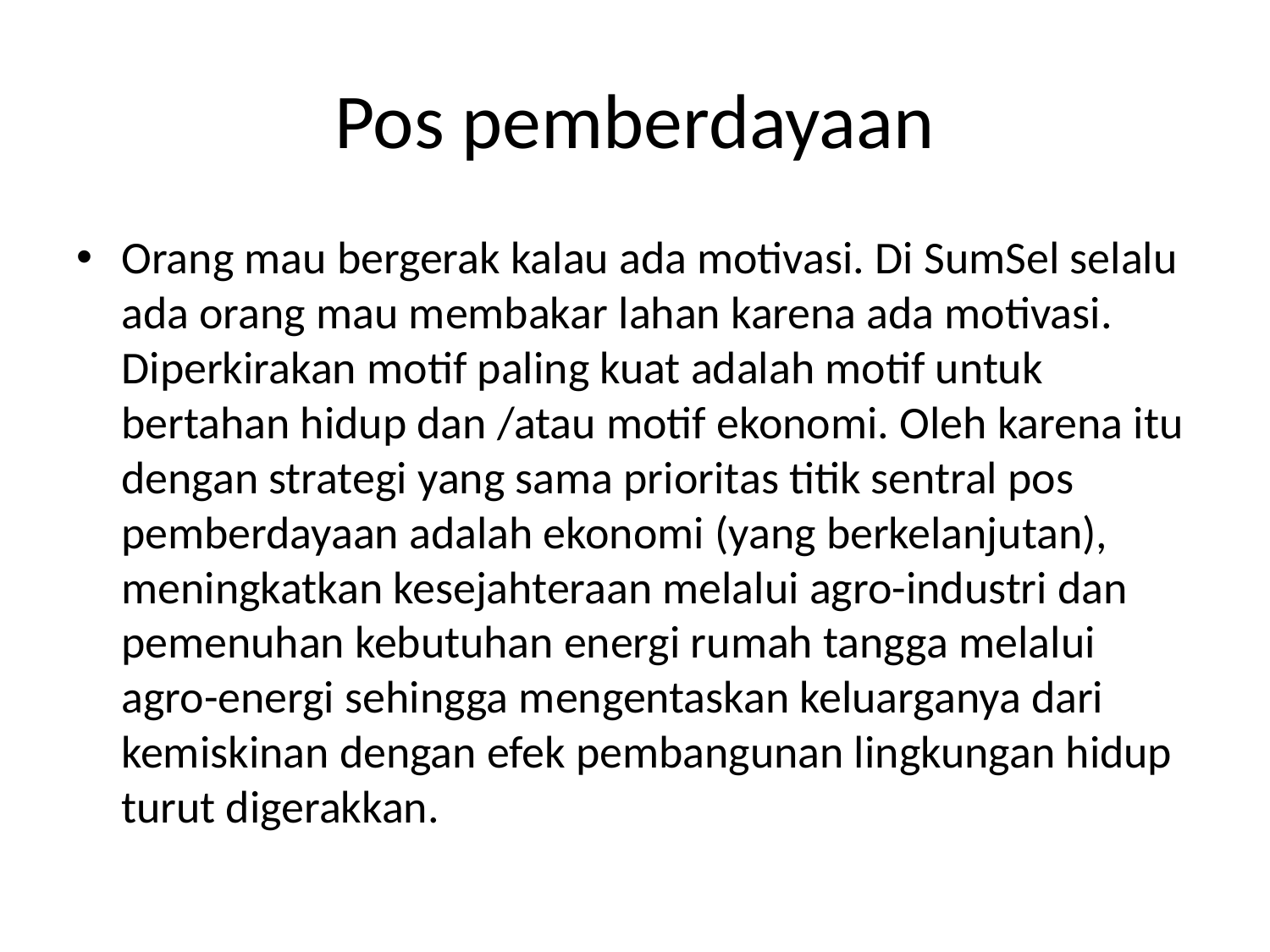

# Pos pemberdayaan
Orang mau bergerak kalau ada motivasi. Di SumSel selalu ada orang mau membakar lahan karena ada motivasi. Diperkirakan motif paling kuat adalah motif untuk bertahan hidup dan /atau motif ekonomi. Oleh karena itu dengan strategi yang sama prioritas titik sentral pos pemberdayaan adalah ekonomi (yang berkelanjutan), meningkatkan kesejahteraan melalui agro-industri dan pemenuhan kebutuhan energi rumah tangga melalui agro-energi sehingga mengentaskan keluarganya dari kemiskinan dengan efek pembangunan lingkungan hidup turut digerakkan.